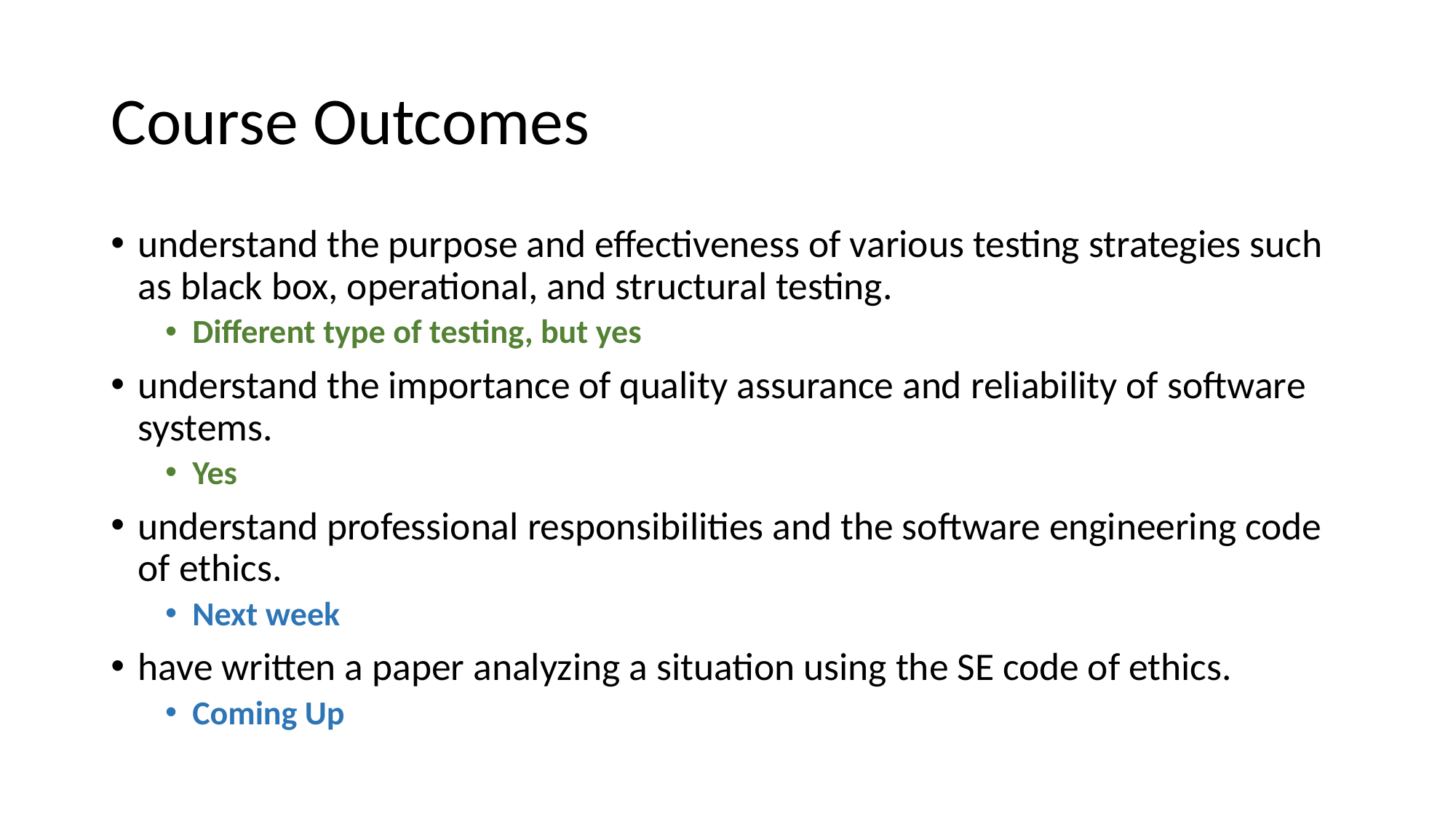

# Course Outcomes
understand the purpose and effectiveness of various testing strategies such as black box, operational, and structural testing.
Different type of testing, but yes
understand the importance of quality assurance and reliability of software systems.
Yes
understand professional responsibilities and the software engineering code of ethics.
Next week
have written a paper analyzing a situation using the SE code of ethics.
Coming Up